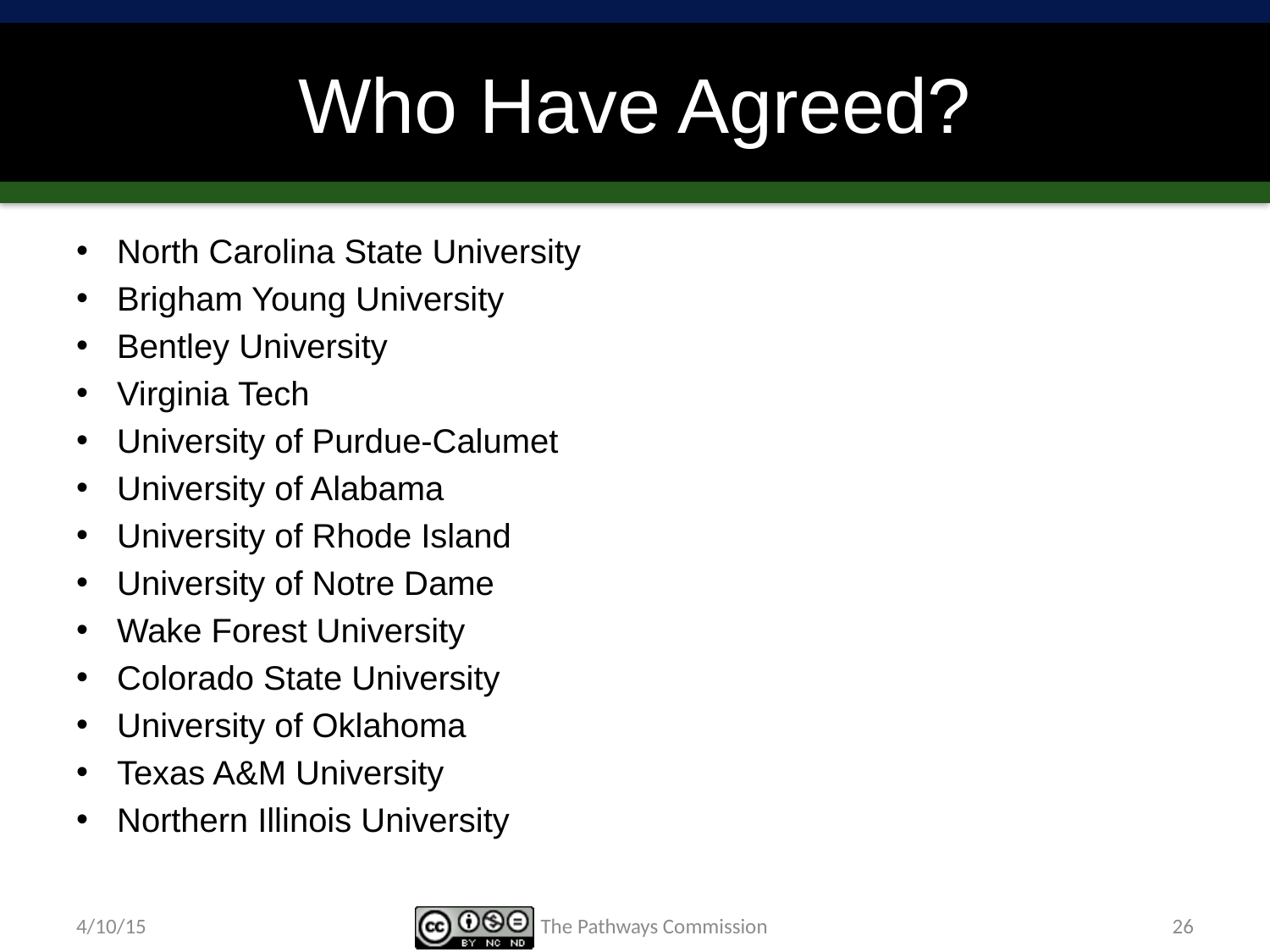

# Who Have Agreed?
North Carolina State University
Brigham Young University
Bentley University
Virginia Tech
University of Purdue-Calumet
University of Alabama
University of Rhode Island
University of Notre Dame
Wake Forest University
Colorado State University
University of Oklahoma
Texas A&M University
Northern Illinois University
4/10/15
The Pathways Commission
26